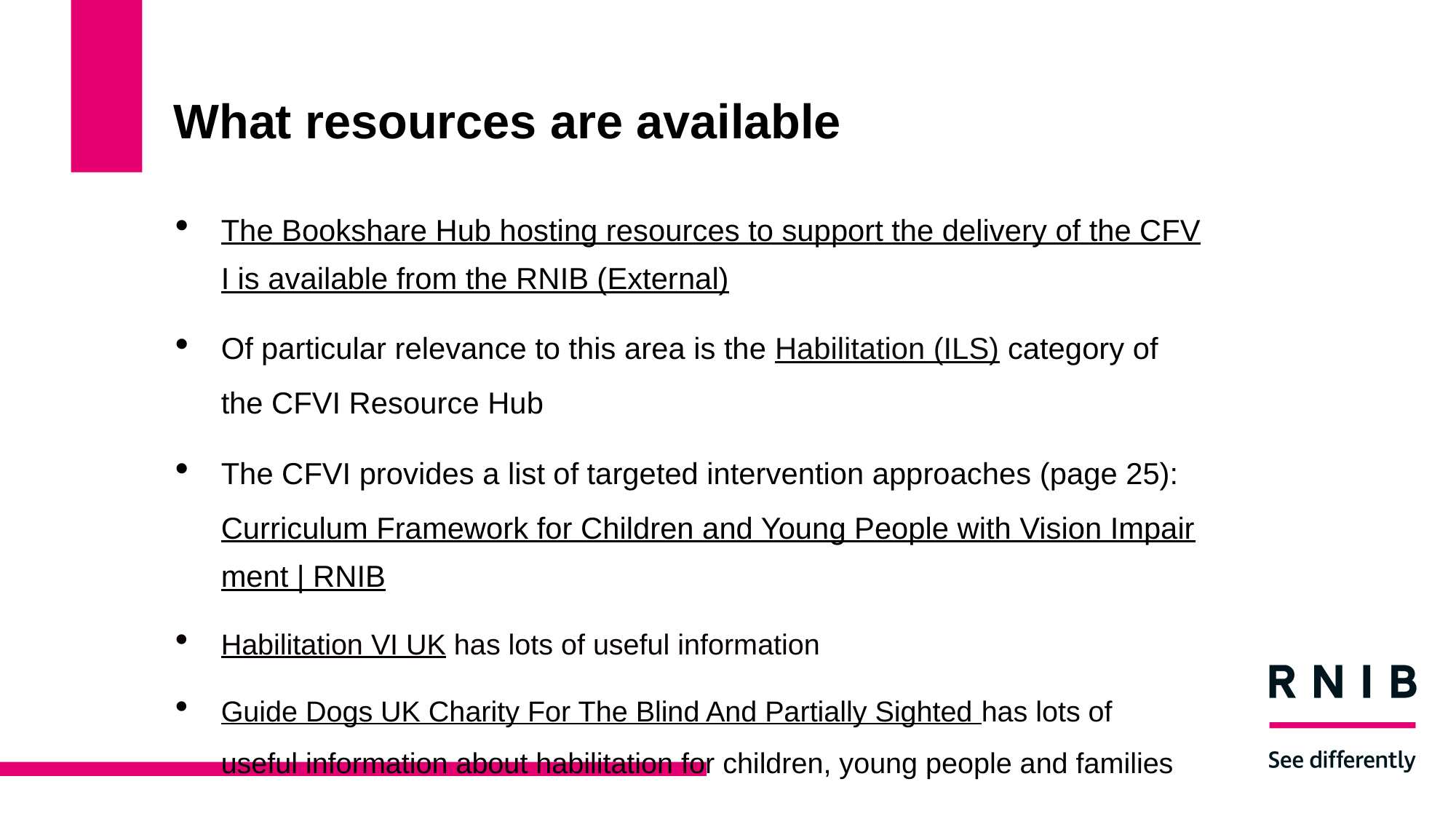

# What resources are available
The Bookshare Hub hosting resources to support the delivery of the CFVI is available from the RNIB (External)
Of particular relevance to this area is the Habilitation (ILS) category of the CFVI Resource Hub
The CFVI provides a list of targeted intervention approaches (page 25): Curriculum Framework for Children and Young People with Vision Impairment | RNIB
Habilitation VI UK has lots of useful information
Guide Dogs UK Charity For The Blind And Partially Sighted has lots of useful information about habilitation for children, young people and families